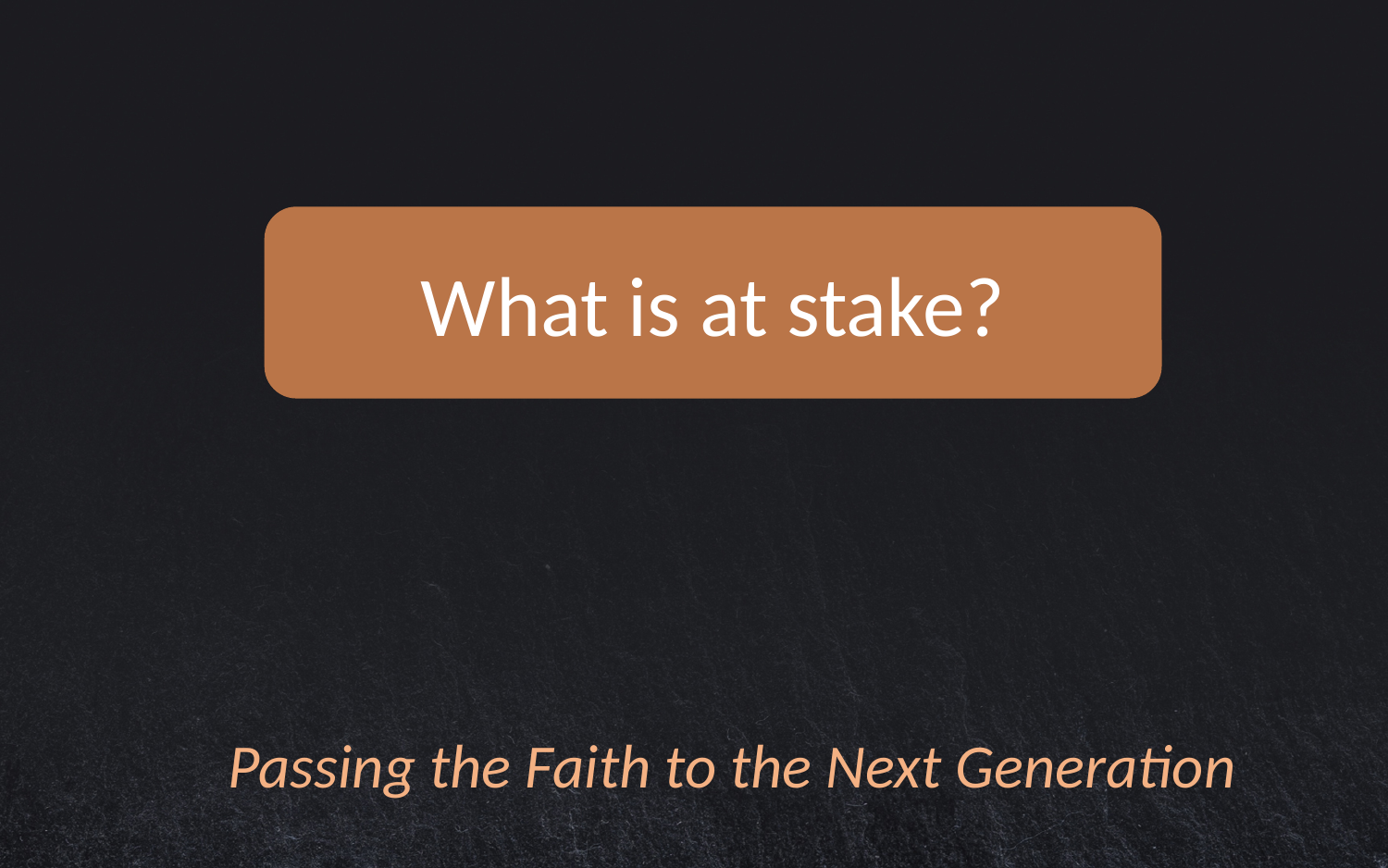

What is at stake?
# Passing the Faith to the Next Generation